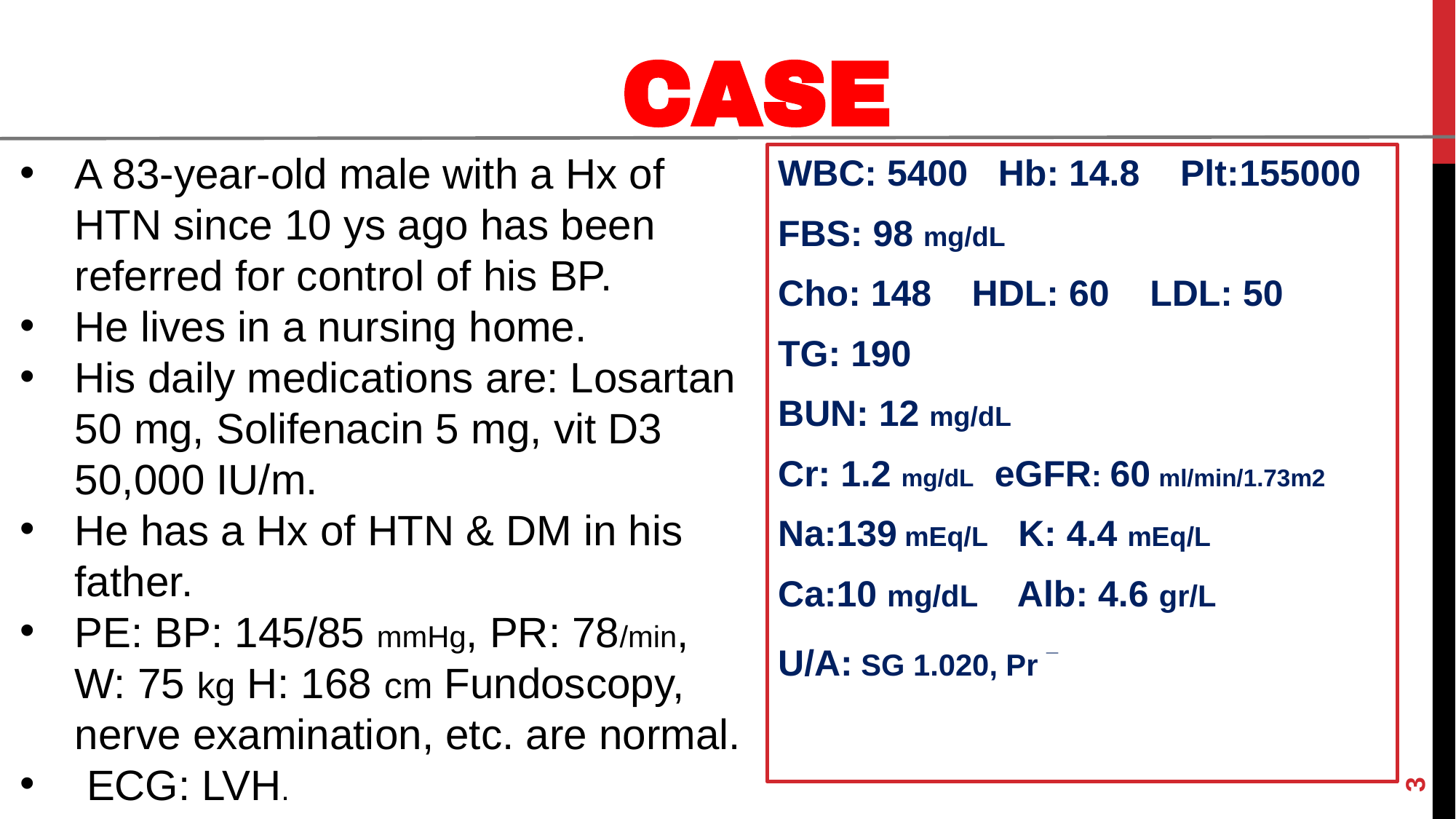

# Case
A 83-year-old male with a Hx of HTN since 10 ys ago has been referred for control of his BP.
He lives in a nursing home.
His daily medications are: Losartan 50 mg, Solifenacin 5 mg, vit D3 50,000 IU/m.
He has a Hx of HTN & DM in his father.
PE: BP: 145/85 mmHg, PR: 78/min,  W: 75 kg H: 168 cm Fundoscopy, nerve examination, etc. are normal.
 ECG: LVH.
WBC: 5400   Hb: 14.8    Plt:155000
FBS: 98 mg/dL
Cho: 148    HDL: 60    LDL: 50
TG: 190
BUN: 12 mg/dL
Cr: 1.2 mg/dL   eGFR: 60 ml/min/1.73m2
Na:139 mEq/L    K: 4.4 mEq/L
Ca:10 mg/dL    Alb: 4.6 gr/L
U/A: SG 1.020, Pr _
3